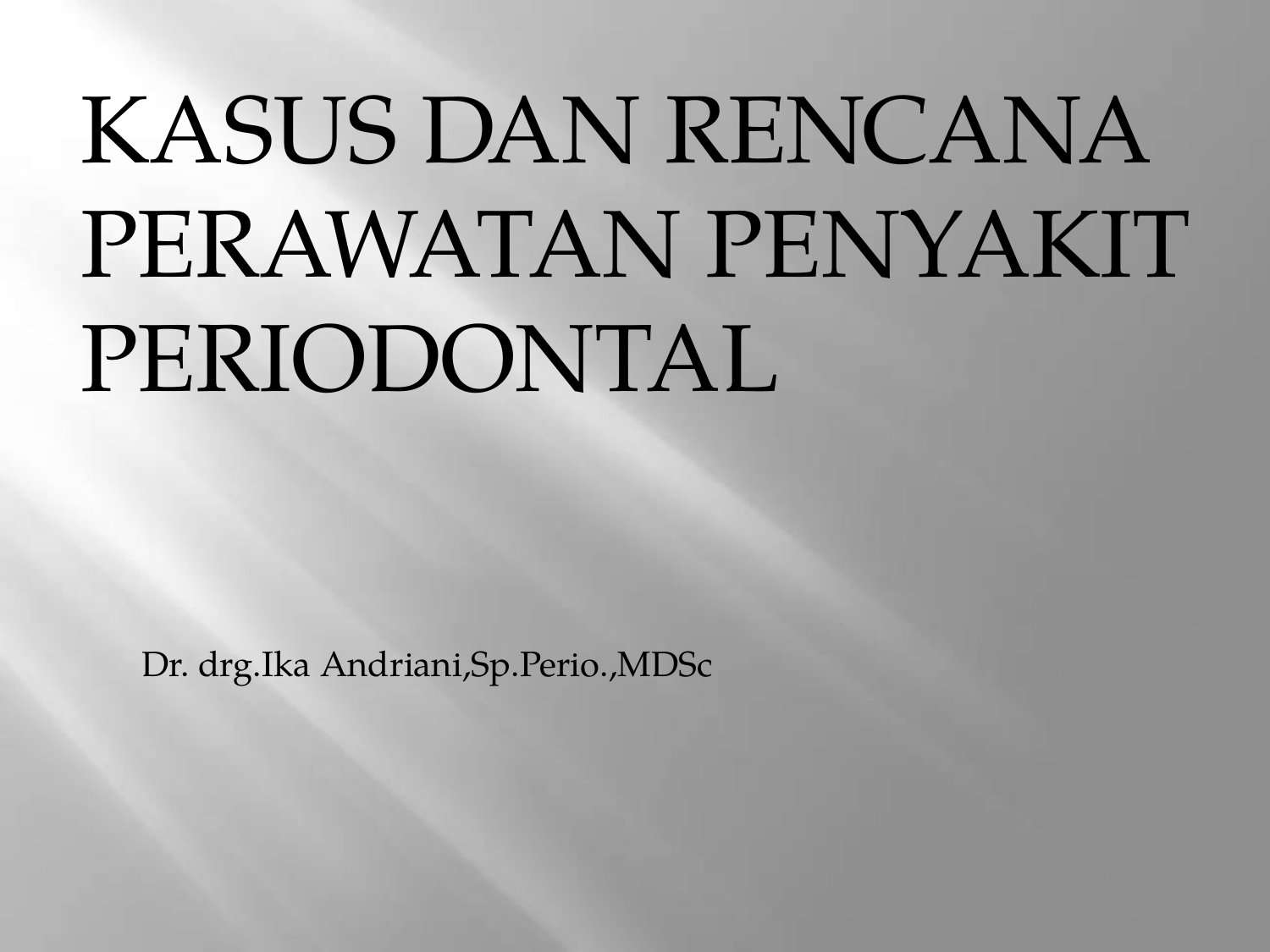

KASUS DAN RENCANA PERAWATAN PENYAKIT PERIODONTAL
Dr. drg.Ika Andriani,Sp.Perio.,MDSc